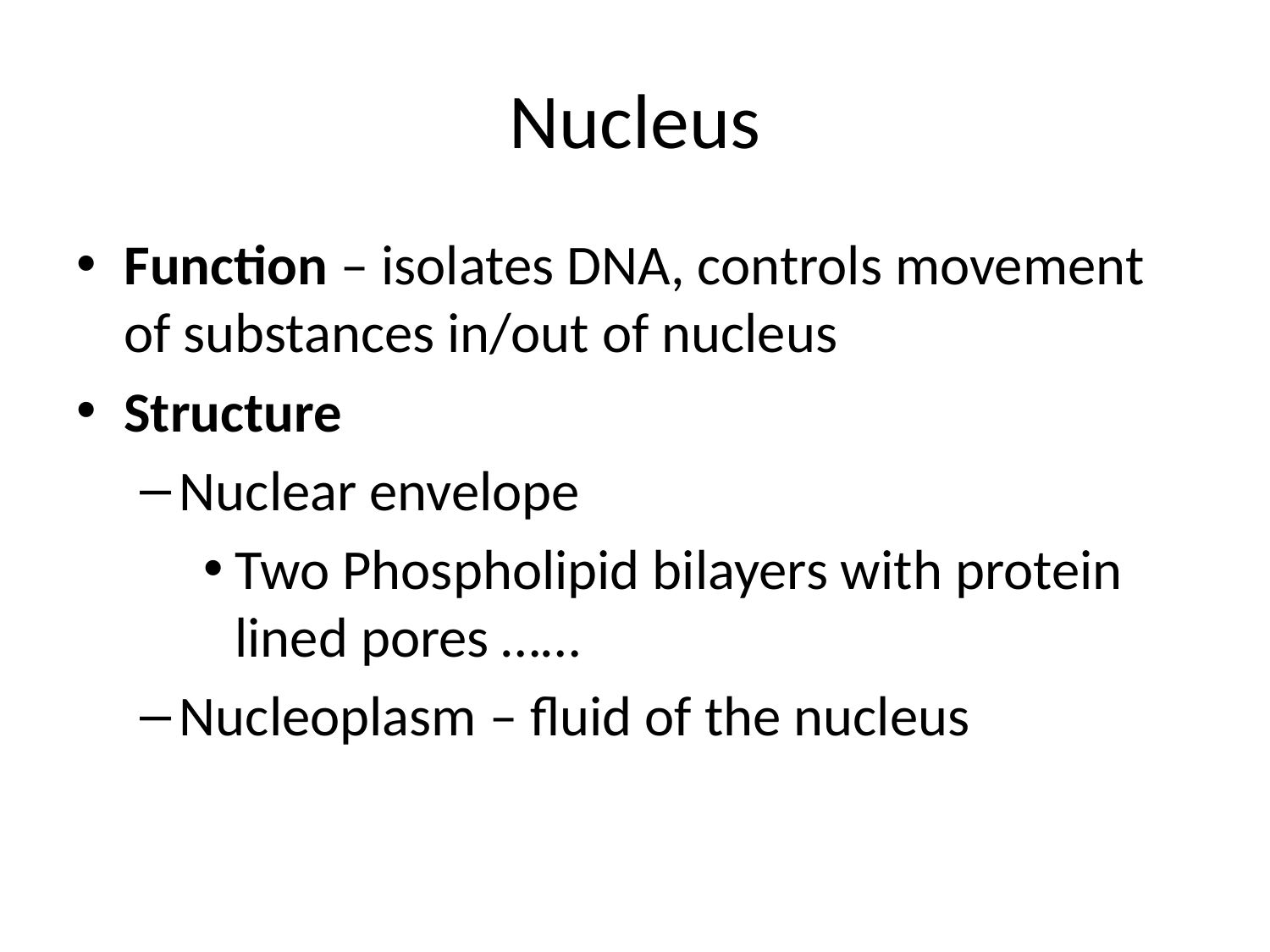

# Nucleus
Function – isolates DNA, controls movement of substances in/out of nucleus
Structure
Nuclear envelope
Two Phospholipid bilayers with protein lined pores ……
Nucleoplasm – fluid of the nucleus